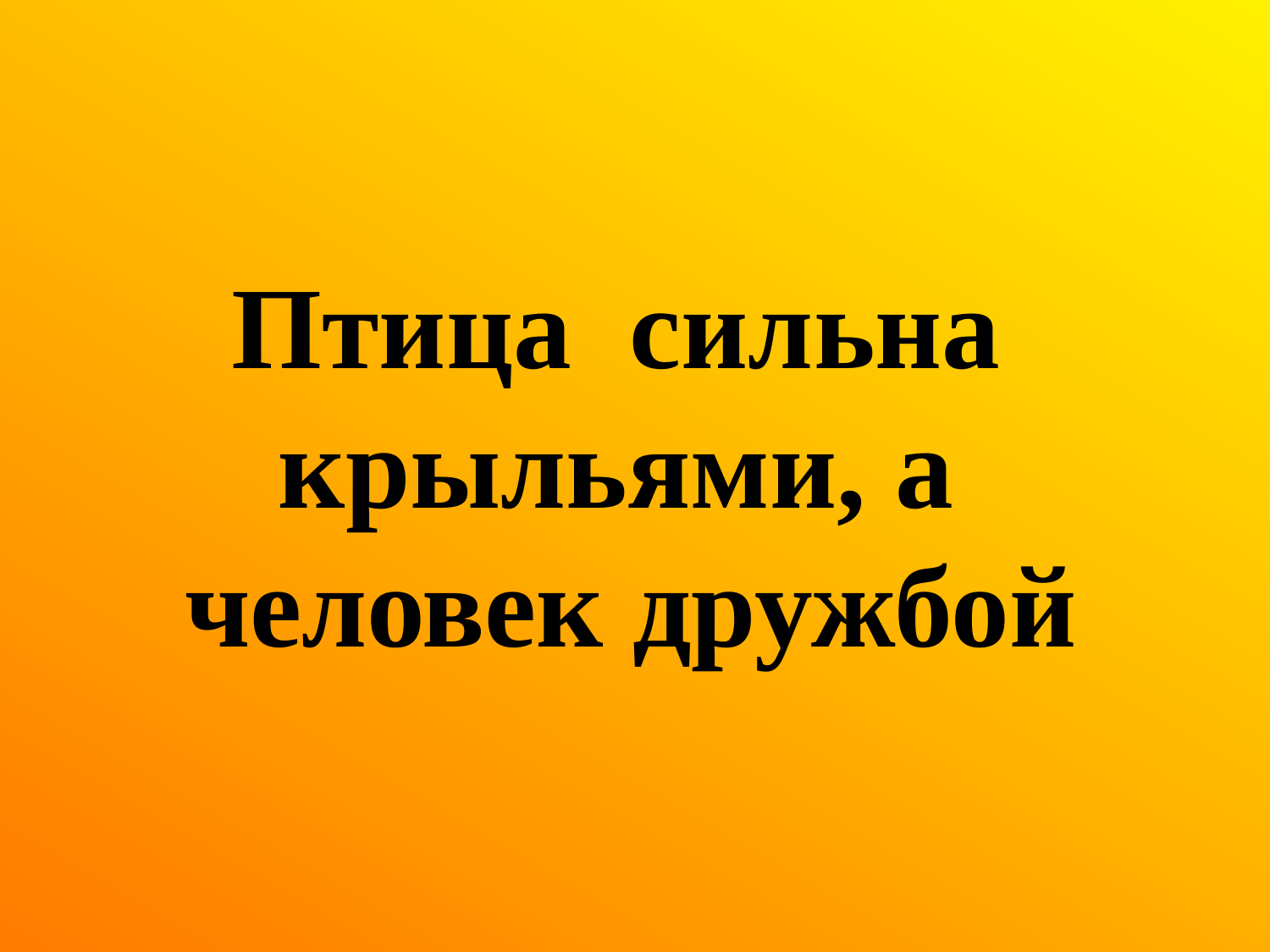

# Птица  сильна  крыльями, а  человек дружбой